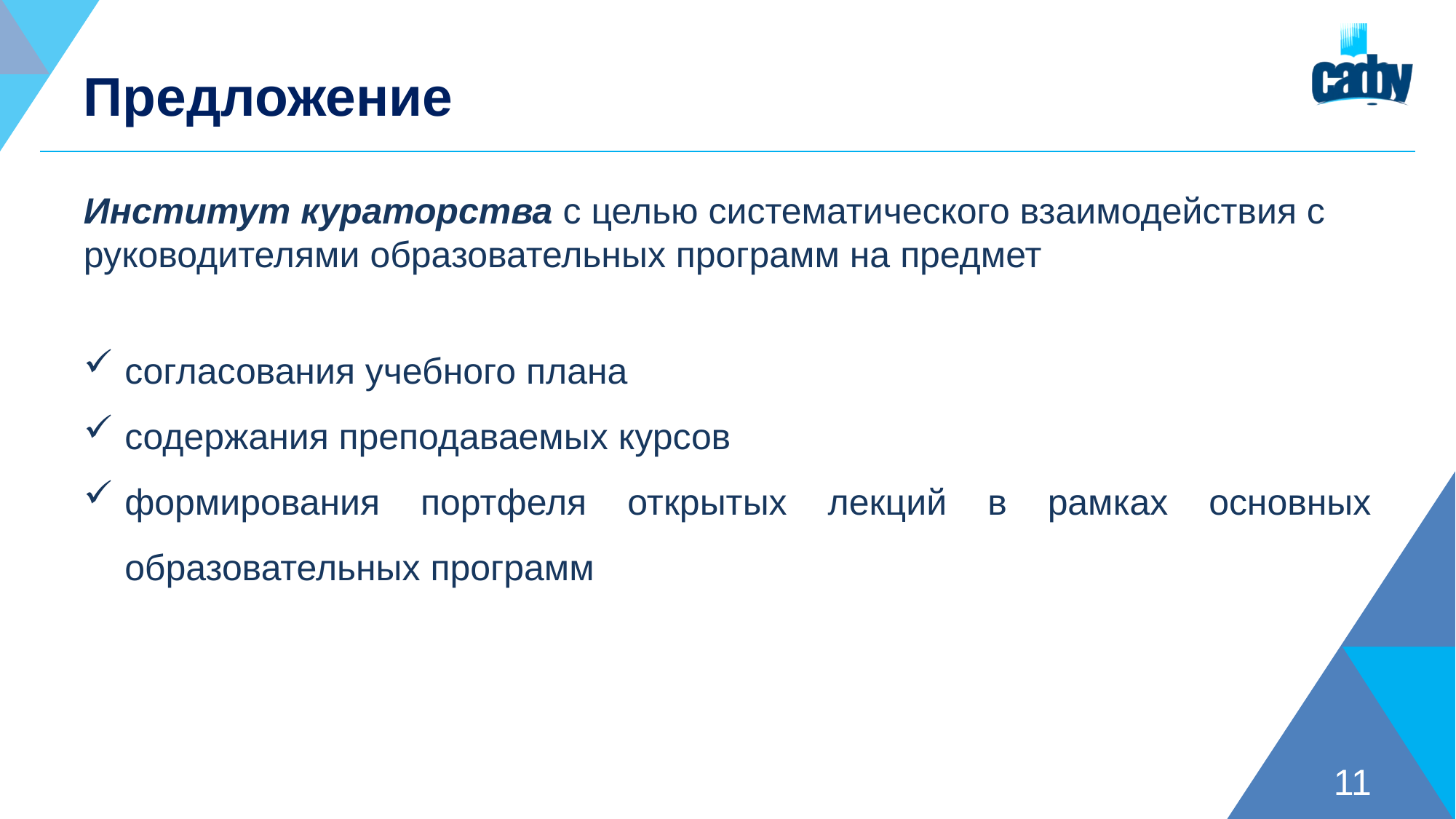

# Предложение
Институт кураторства с целью систематического взаимодействия с руководителями образовательных программ на предмет

согласования учебного плана
содержания преподаваемых курсов
формирования портфеля открытых лекций в рамках основных образовательных программ

11